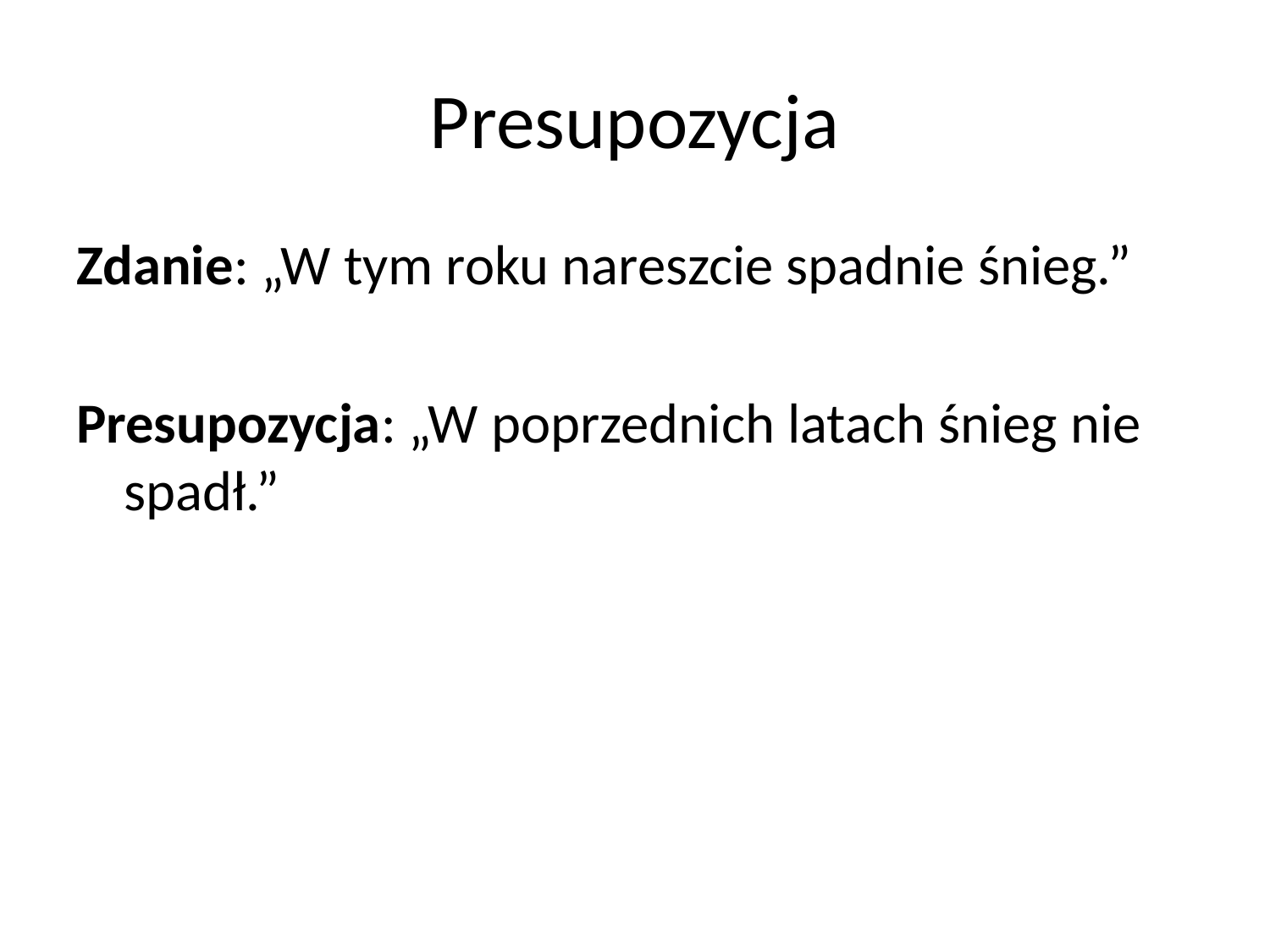

# Presupozycja
Zdanie: „W tym roku nareszcie spadnie śnieg.”

Presupozycja: „W poprzednich latach śnieg nie spadł.”